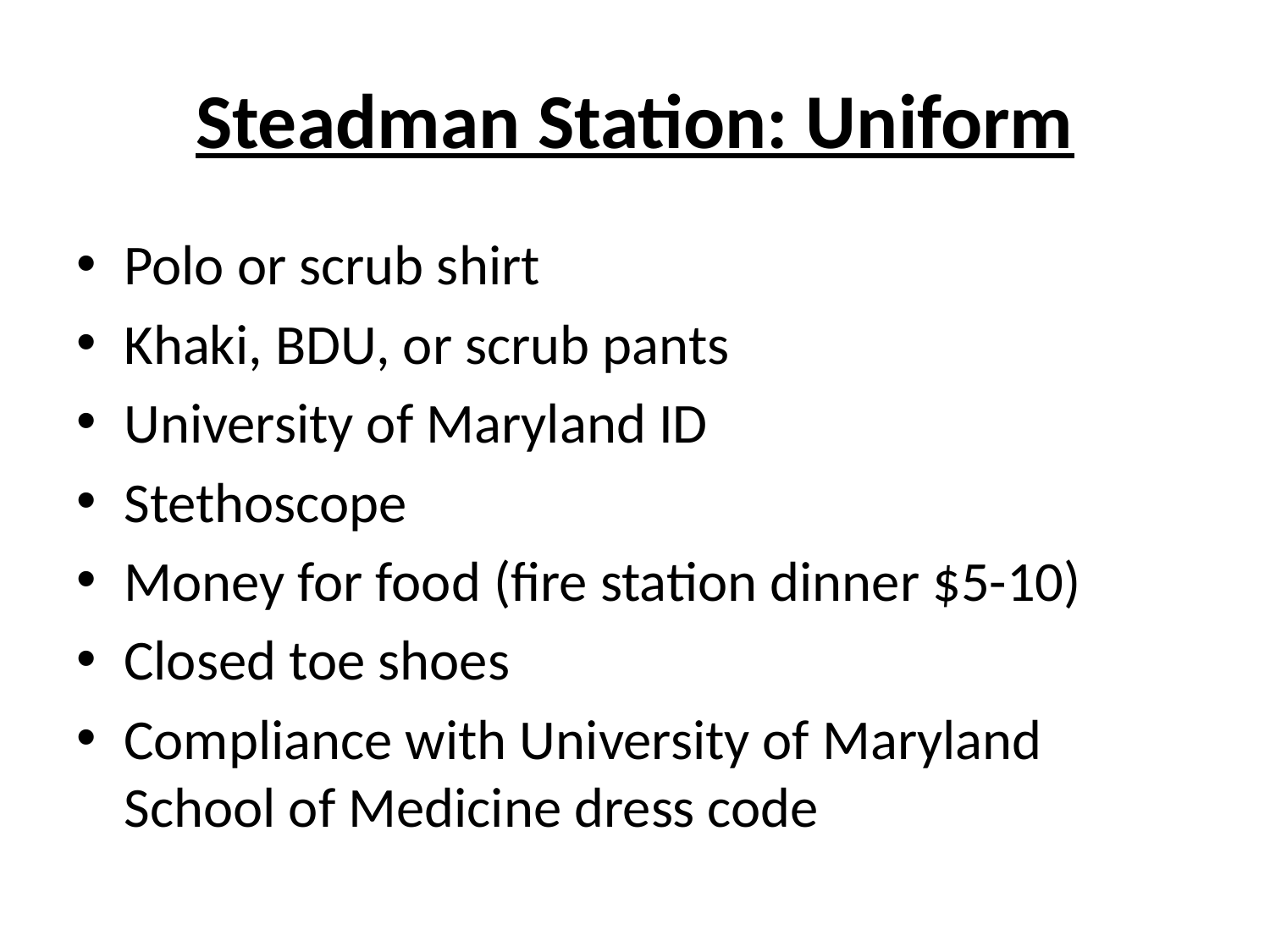

# Steadman Station: Uniform
Polo or scrub shirt
Khaki, BDU, or scrub pants
University of Maryland ID
Stethoscope
Money for food (fire station dinner $5-10)
Closed toe shoes
Compliance with University of Maryland School of Medicine dress code